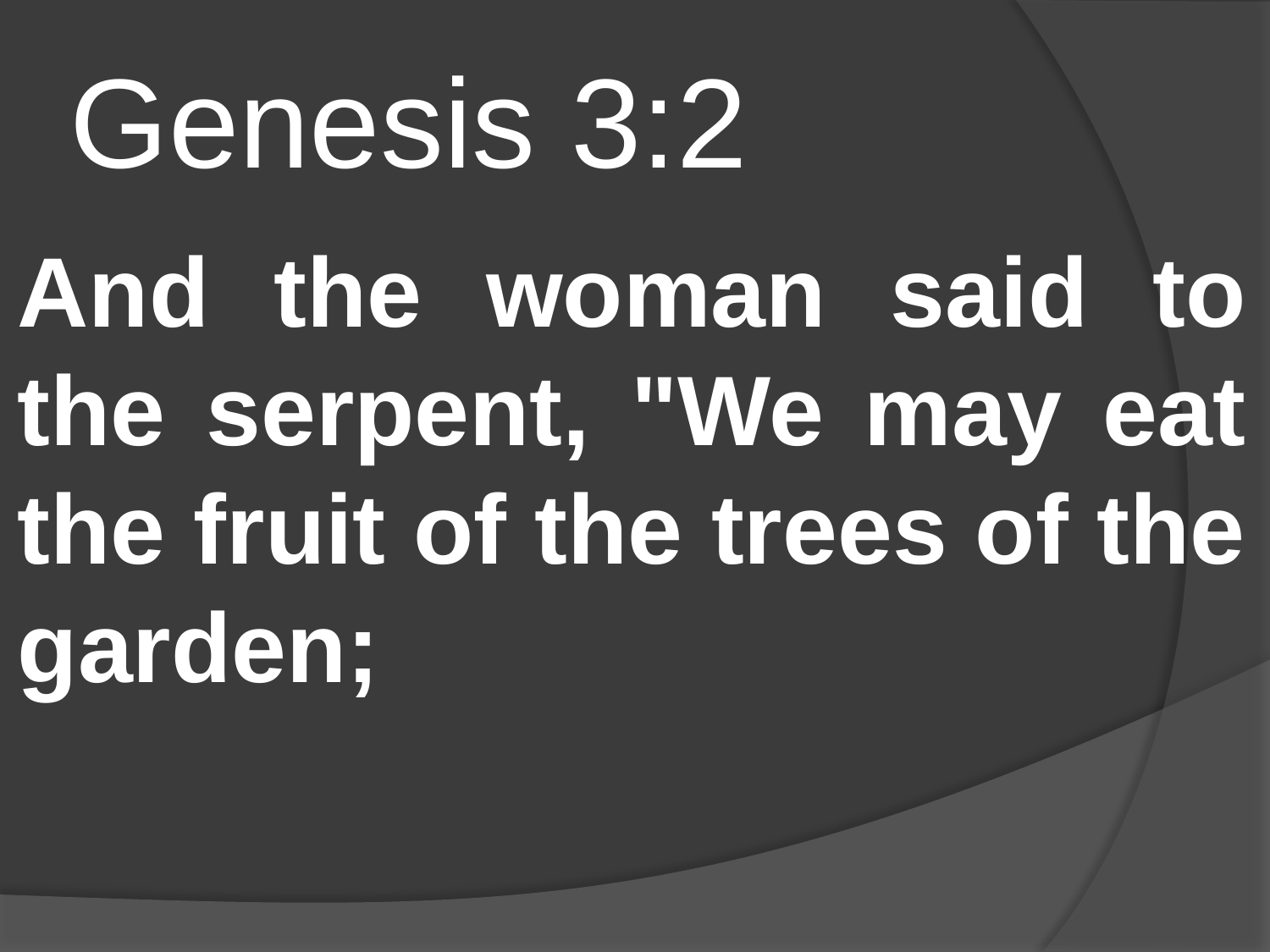

# Genesis 3:2
And the woman said to the serpent, "We may eat the fruit of the trees of the garden;